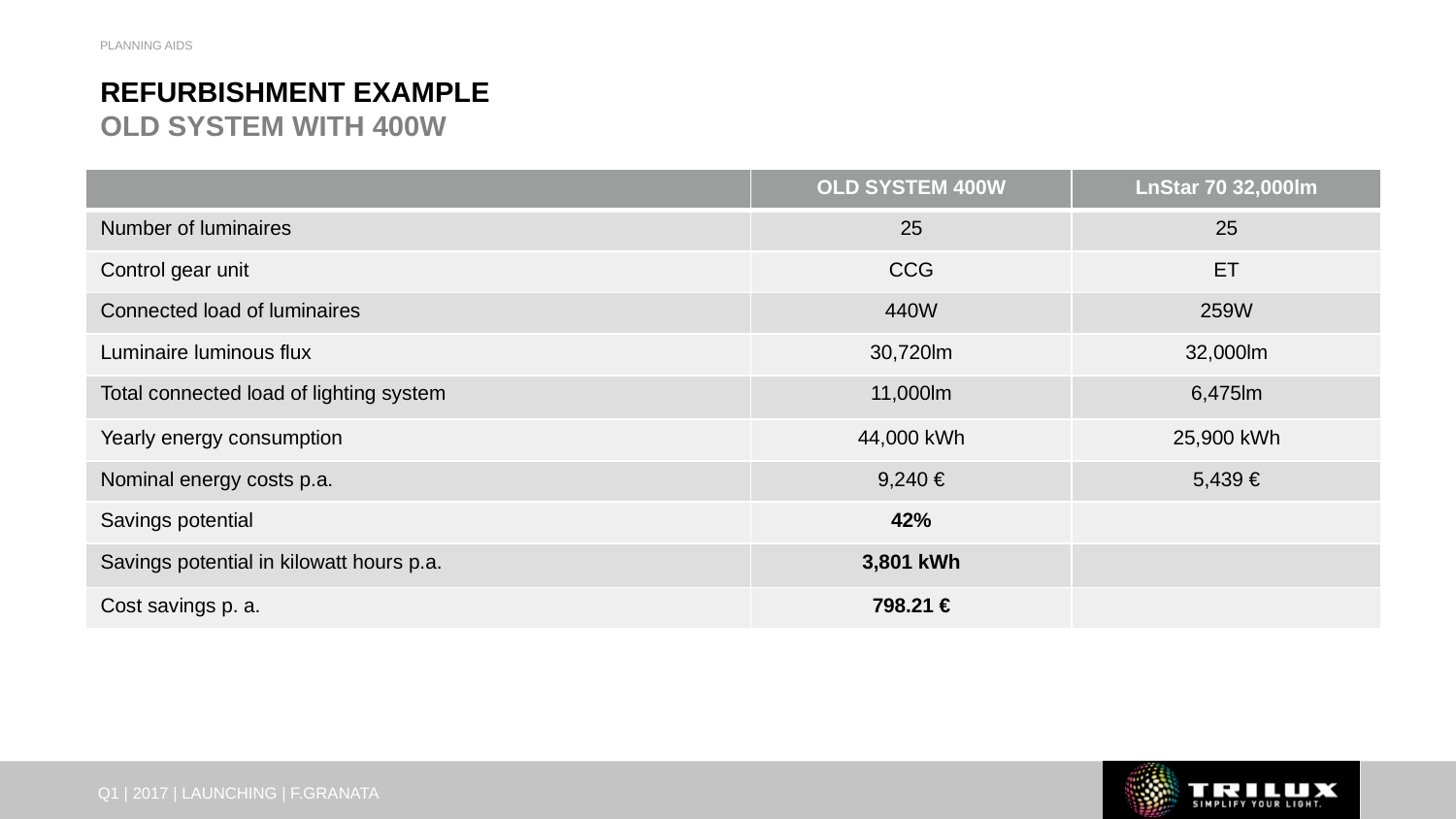

Planning aids

# REFURBISHMENT EXAMPLE OLD SYSTEM WITH 400W
|  | OLD SYSTEM 400W | LnStar 70 32,000lm |
| --- | --- | --- |
| Number of luminaires | 25 | 25 |
| Control gear unit | CCG | ET |
| Connected load of luminaires | 440W | 259W |
| Luminaire luminous flux | 30,720lm | 32,000lm |
| Total connected load of lighting system | 11,000lm | 6,475lm |
| Yearly energy consumption | 44,000 kWh | 25,900 kWh |
| Nominal energy costs p.a. | 9,240 € | 5,439 € |
| Savings potential | 42% |  |
| Savings potential in kilowatt hours p.a. | 3,801 kWh |  |
| Cost savings p. a. | 798.21 € |  |